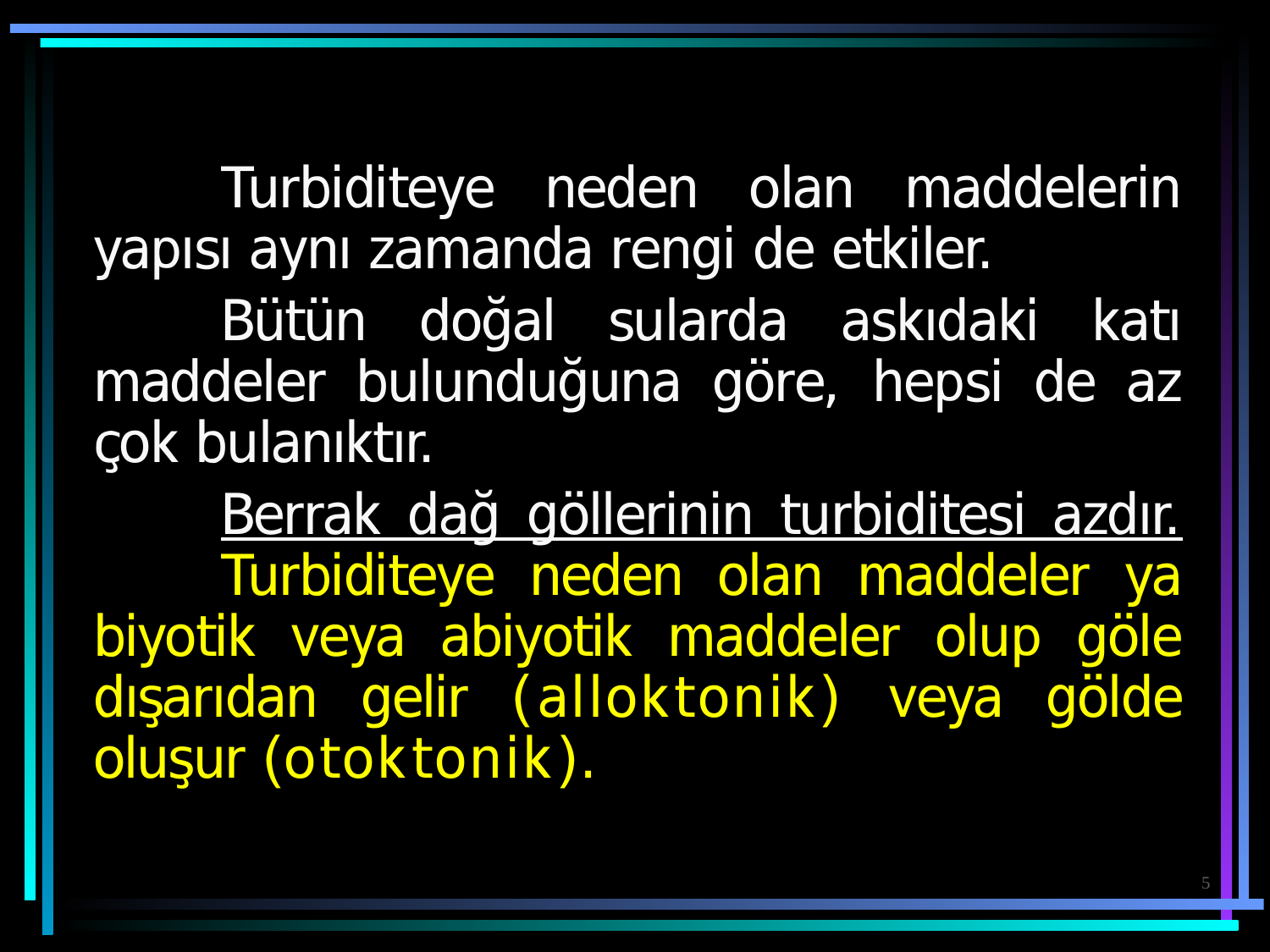

Turbiditeye neden olan maddelerin yapısı aynı zamanda rengi de etkiler.
		Bütün doğal sularda askıdaki katı maddeler bulunduğuna göre, hepsi de az çok bulanıktır.
		Berrak dağ göllerinin turbiditesi azdır. 	Turbiditeye neden olan maddeler ya biyotik veya abiyotik maddeler olup göle dışarıdan gelir (alloktonik) veya gölde oluşur (otoktonik).

5